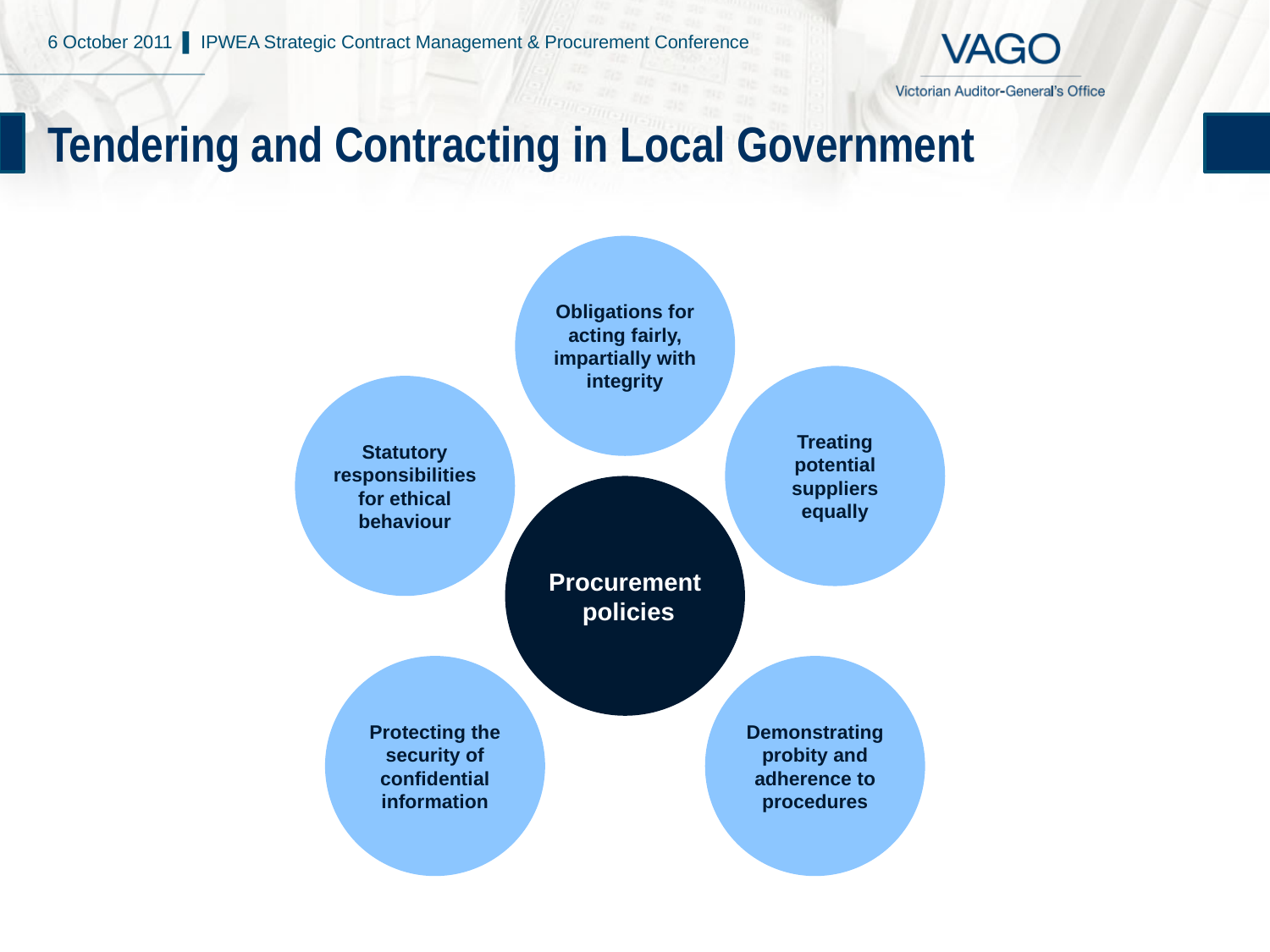

6 October 2011  ▌ IPWEA Strategic Contract Management & Procurement Conference
# Tendering and Contracting in Local Government
Obligations for acting fairly, impartially with integrity

Treating potential suppliers equally

Statutory responsibilities for ethical behaviour

Procurement
 policies
Protecting the security of confidential information

Demonstrating probity and adherence to procedures